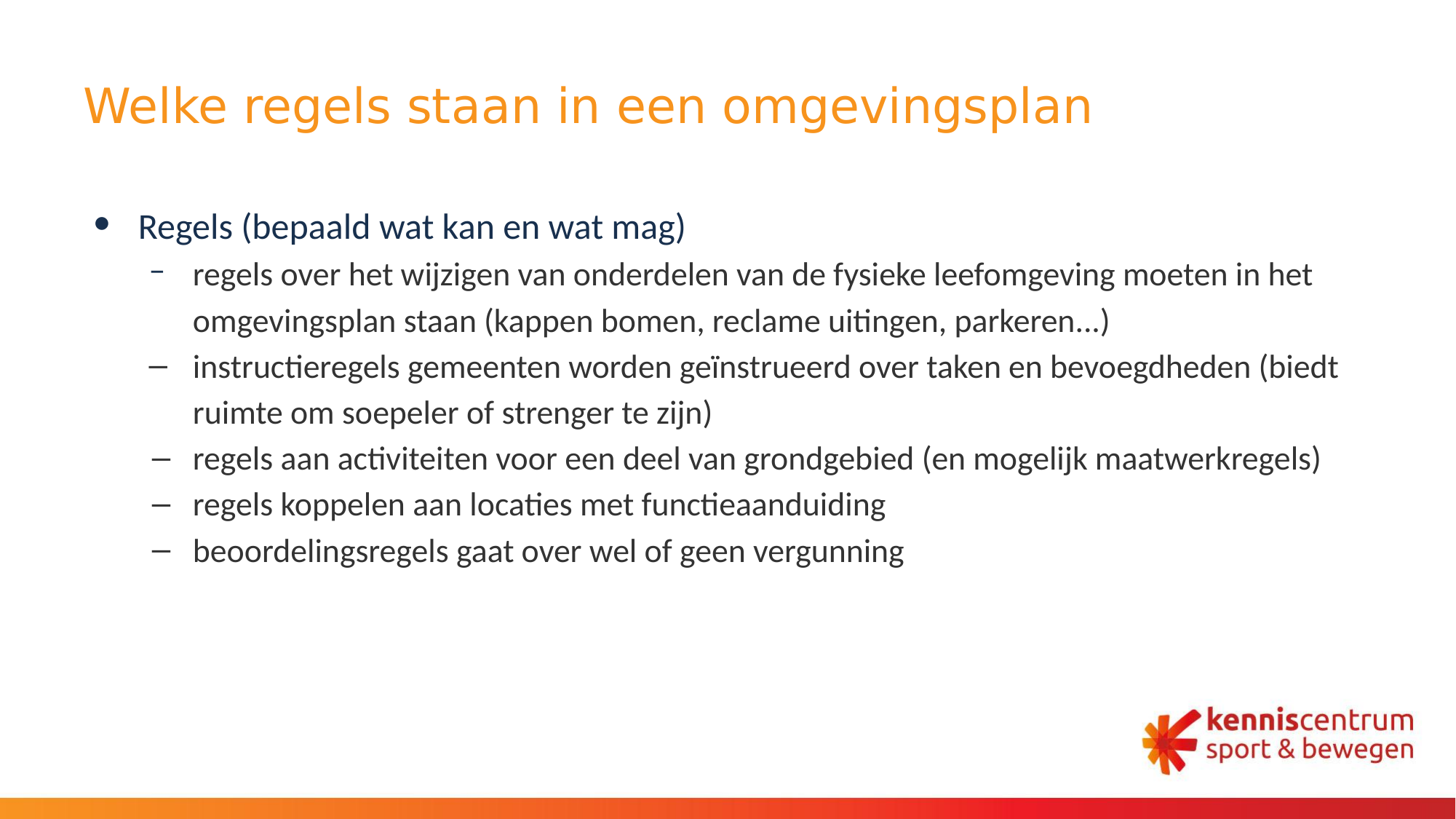

# Welke regels staan in een omgevingsplan
Regels (bepaald wat kan en wat mag)
regels over het wijzigen van onderdelen van de fysieke leefomgeving moeten in het omgevingsplan staan (kappen bomen, reclame uitingen, parkeren...)
instructieregels gemeenten worden geïnstrueerd over taken en bevoegdheden (biedt ruimte om soepeler of strenger te zijn)
regels aan activiteiten voor een deel van grondgebied (en mogelijk maatwerkregels)
regels koppelen aan locaties met functieaanduiding
beoordelingsregels gaat over wel of geen vergunning